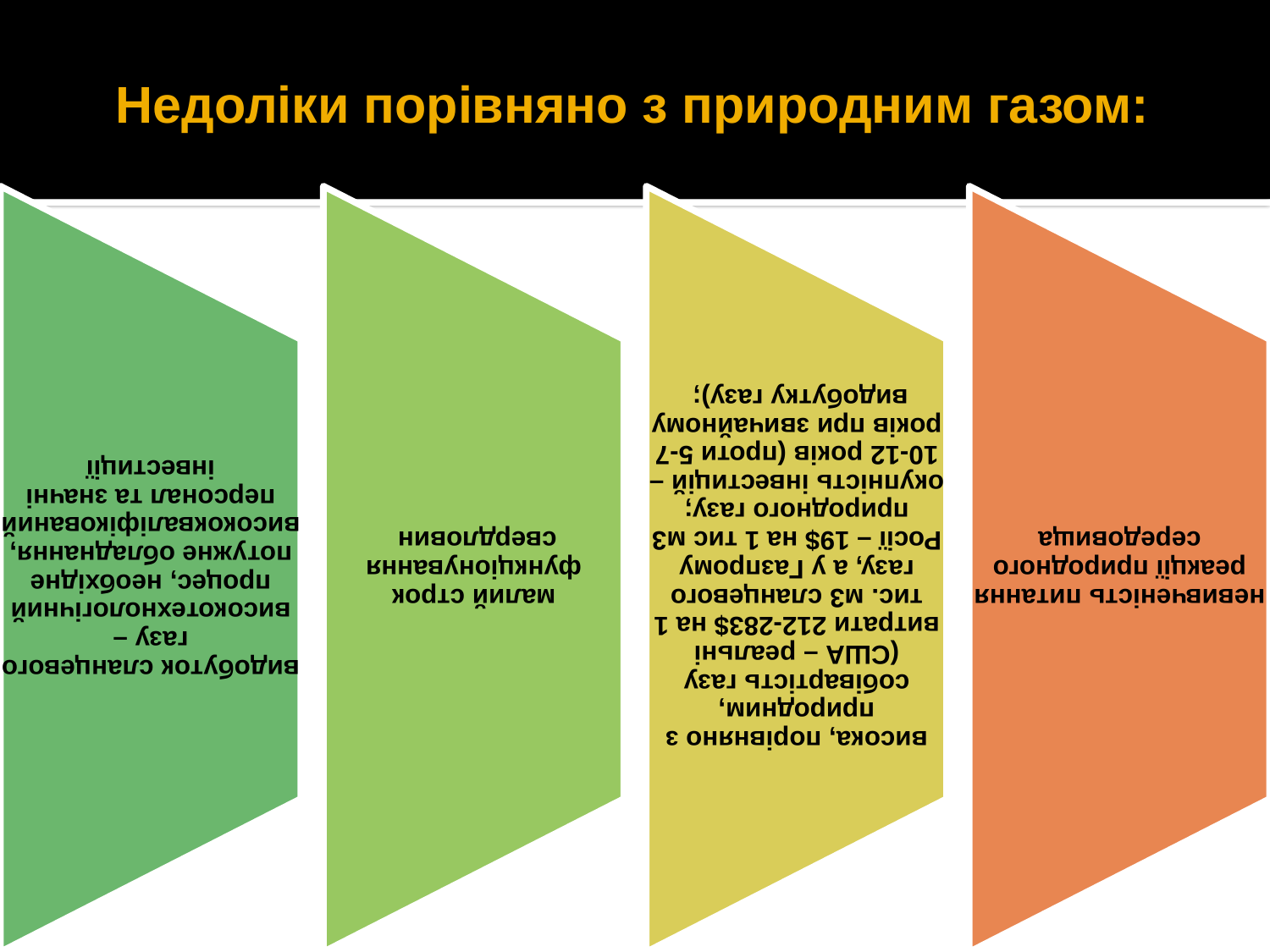

# Недоліки порівняно з природним газом:
видобуток сланцевого газу –високотехнологічний процес, необхідне потужне обладнання, висококваліфікований персонал та значні інвестиції
малий строк функціонування свердловин
висока, порівняно з природним, собівартість газу (США – реальні витрати 212-283$ на 1 тис. м3 сланцевого газу, а у Газпрому Росії – 19$ на 1 тис м3 природного газу; окупність інвестицій – 10-12 років (проти 5-7 років при звичайному видобутку газу);
невивченість питання реакції природного середовища